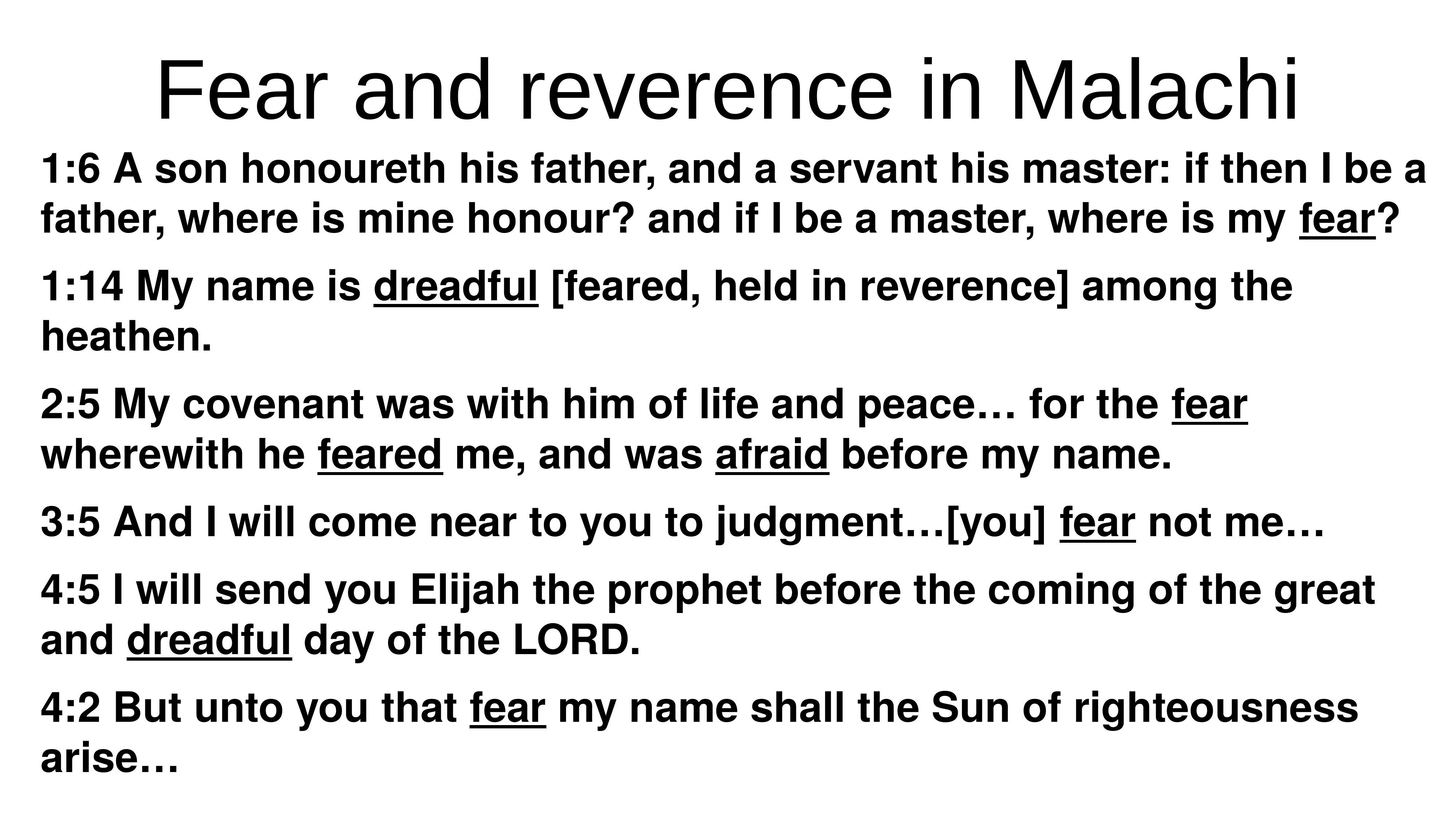

# Fear and reverence in Malachi
1:6 A son honoureth his father, and a servant his master: if then I be a father, where is mine honour? and if I be a master, where is my fear?
1:14 My name is dreadful [feared, held in reverence] among the heathen.
2:5 My covenant was with him of life and peace… for the fear wherewith he feared me, and was afraid before my name.
3:5 And I will come near to you to judgment…[you] fear not me…
4:5 I will send you Elijah the prophet before the coming of the great and dreadful day of the LORD.
4:2 But unto you that fear my name shall the Sun of righteousness arise…
29